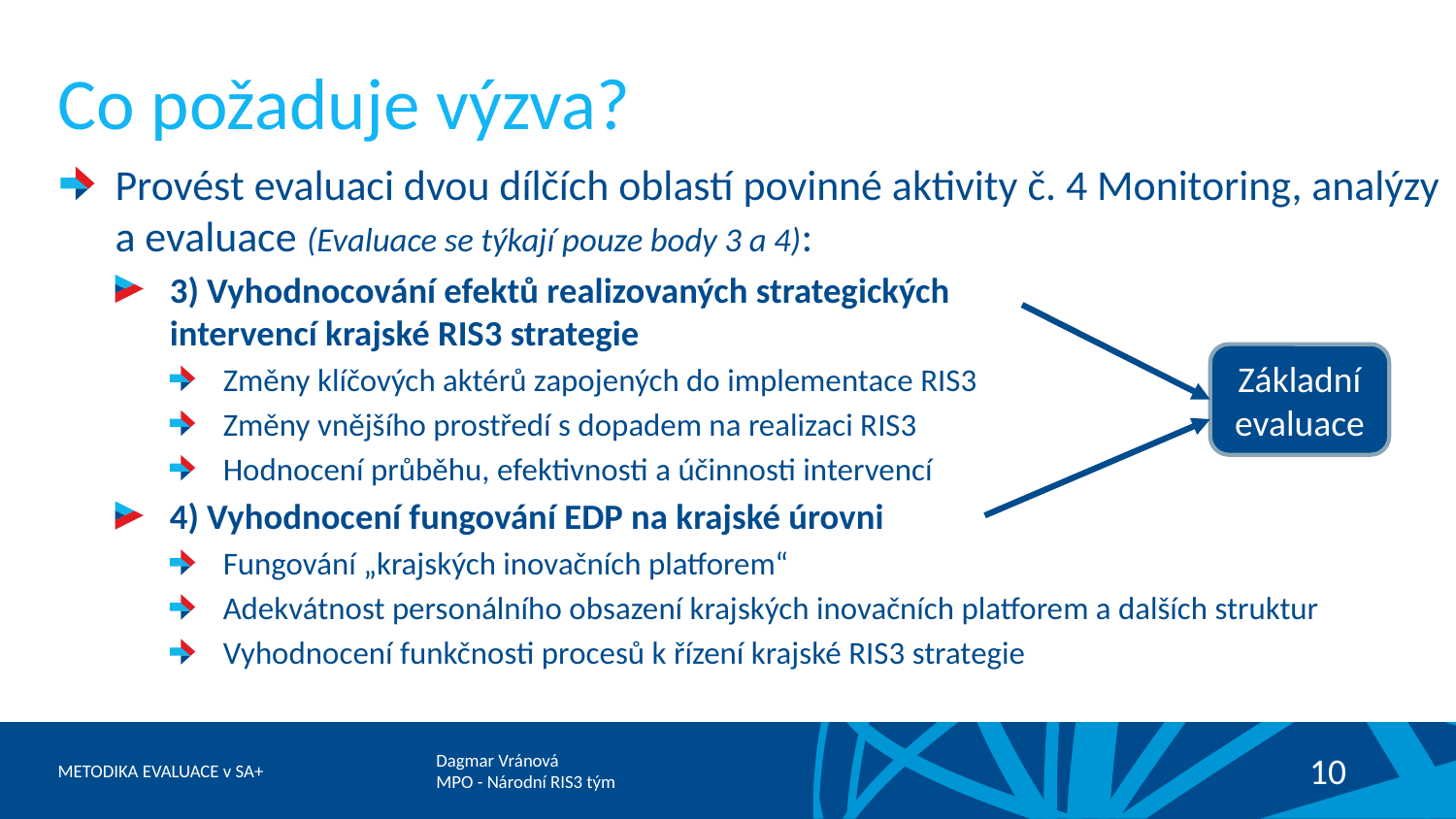

# Co požaduje výzva?
Provést evaluaci dvou dílčích oblastí povinné aktivity č. 4 Monitoring, analýzy a evaluace (Evaluace se týkají pouze body 3 a 4):
3) Vyhodnocování efektů realizovaných strategických
intervencí krajské RIS3 strategie
Změny klíčových aktérů zapojených do implementace RIS3
Změny vnějšího prostředí s dopadem na realizaci RIS3
Hodnocení průběhu, efektivnosti a účinnosti intervencí
4) Vyhodnocení fungování EDP na krajské úrovni
Fungování „krajských inovačních platforem“
Adekvátnost personálního obsazení krajských inovačních platforem a dalších struktur
Vyhodnocení funkčnosti procesů k řízení krajské RIS3 strategie

Základní evaluace